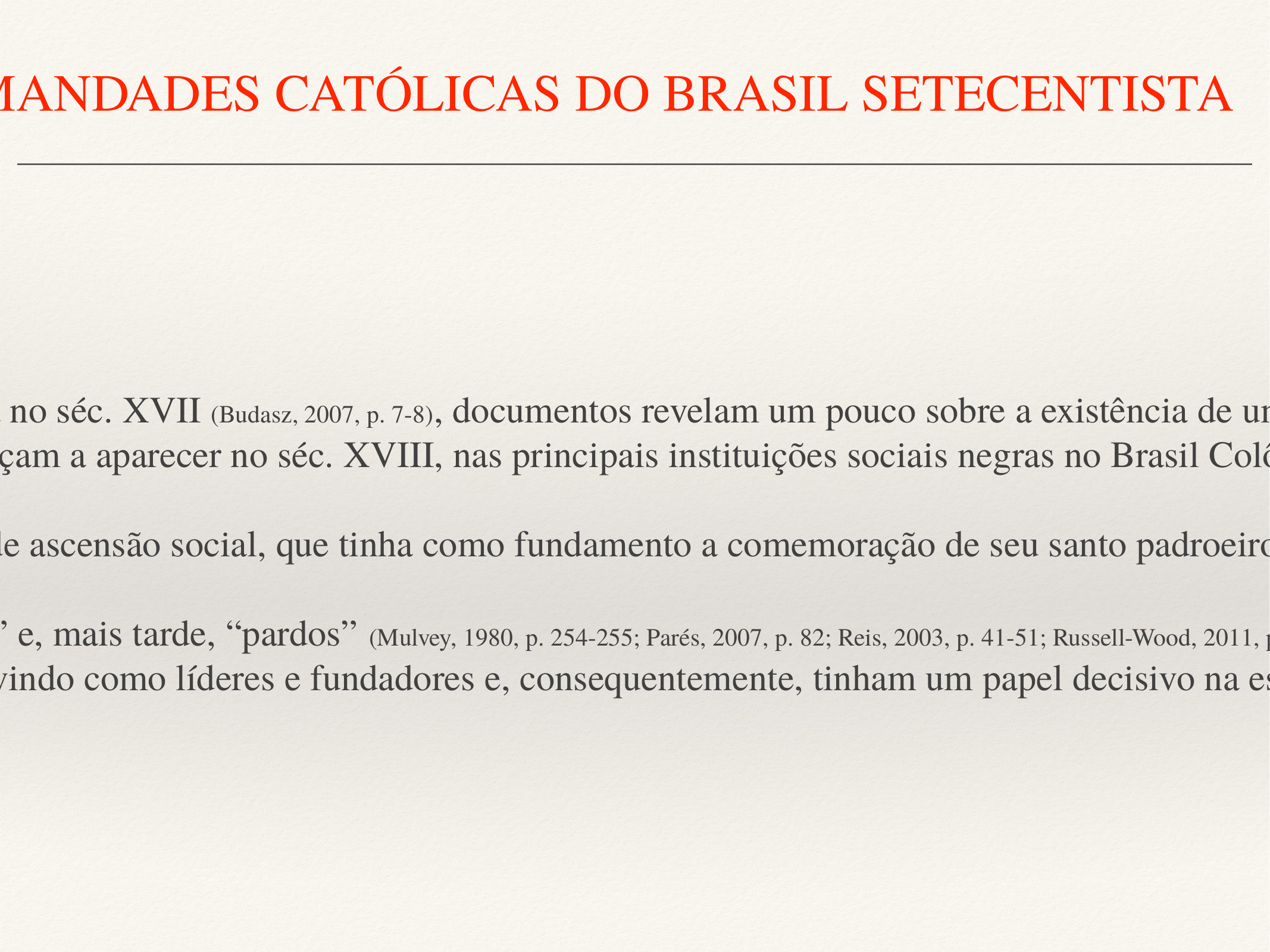

AS IRMANDADES CATÓLICAS DO BRASIL SETECENTISTA
___________________________________________________________________________________
A palavra “samba” aparece pela primeira vez em 1838 (Sandroni, 2012, p. 88). Já no séc. XVII (Budasz, 2007, p. 7-8), documentos revelam um pouco sobre a existência de uma dança que provavelmente viria a ser chamada de “samba” séculos mais tarde. As primeiras boas evidências começam a aparecer no séc. XVIII, nas principais instituições sociais negras no Brasil Colônia: as irmandades negras e os calundus.

Irmandades leigas serviam como sociedade de ajuda mútua e veículos de ascensão social, que tinha como fundamento a comemoração de seu santo padroeiro.

As irmandades se dividiam à base de “cor”, separando “brancos”, “pretos” e, mais tarde, “pardos” (Mulvey, 1980, p. 254-255; Parés, 2007, p. 82; Reis, 2003, p. 41-51; Russell-Wood, 2011, p. 239-240).
De forma geral,os centro-africanos dominavam as irmandades negras, servindo como líderes e fundadores e, consequentemente, tinham um papel decisivo na escolha dos santos padroeiros e na maneiros como festejá-los.